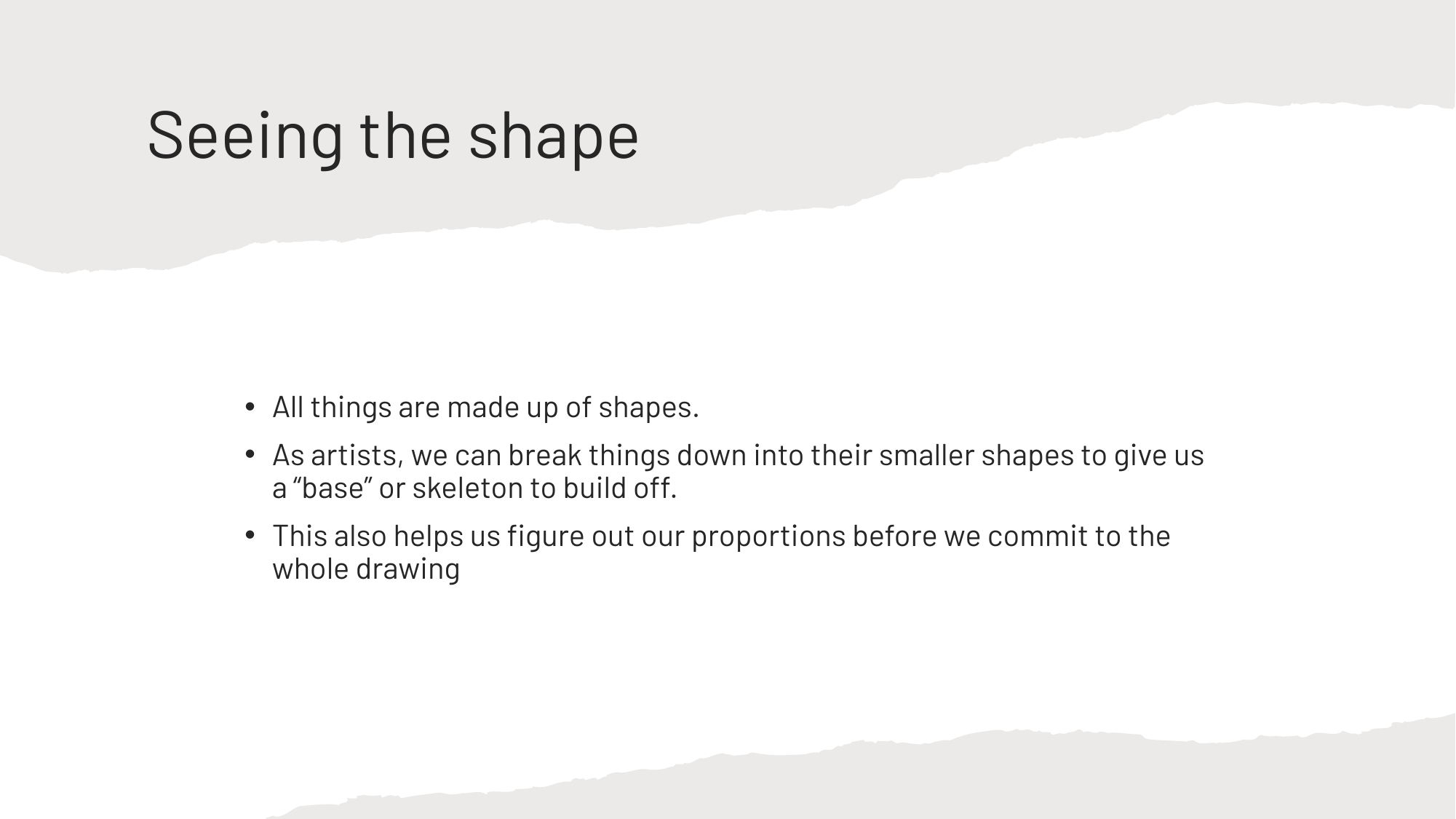

# Seeing the shape
All things are made up of shapes.
As artists, we can break things down into their smaller shapes to give us a “base” or skeleton to build off.
This also helps us figure out our proportions before we commit to the whole drawing